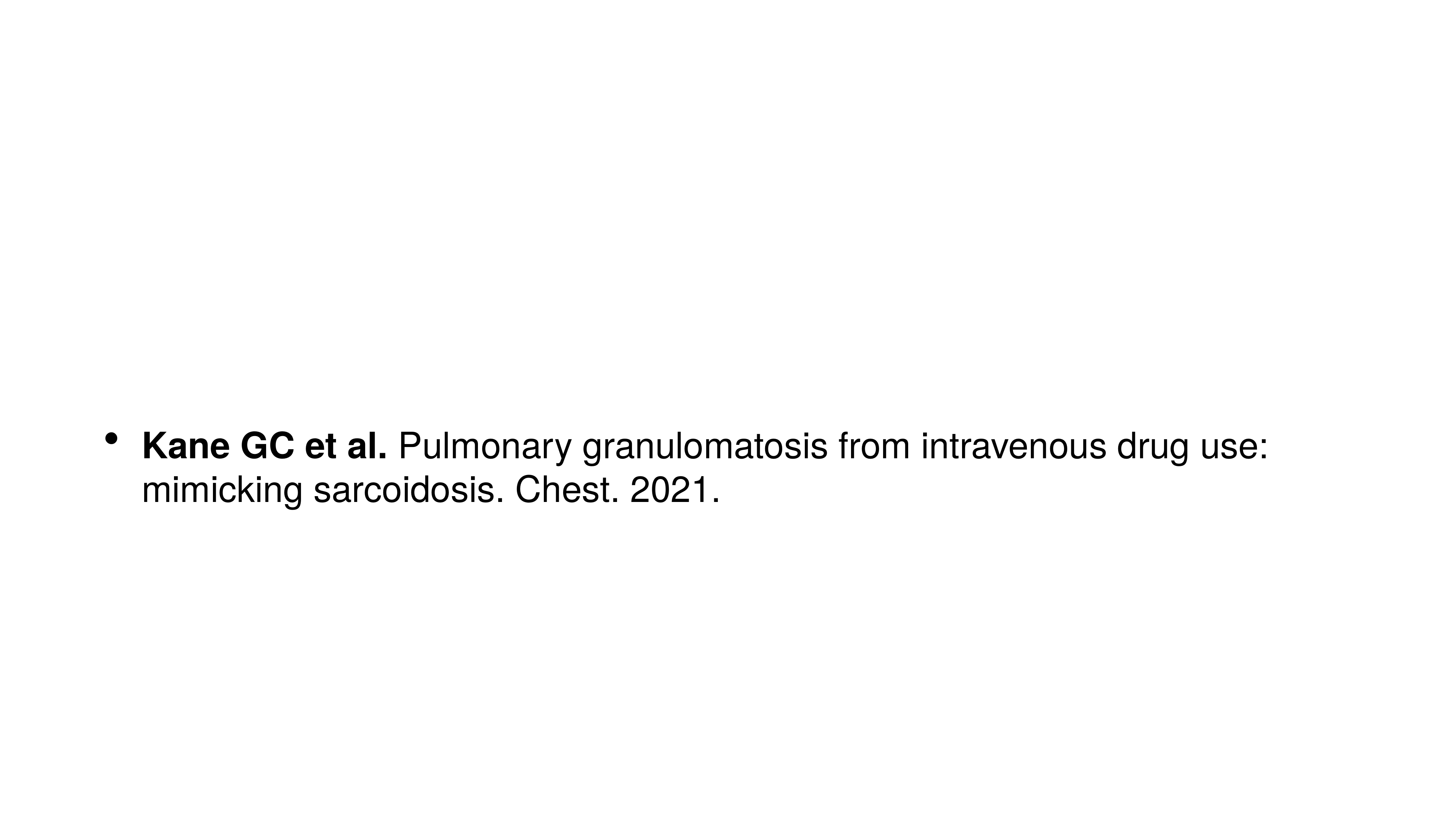

#
Kane GC et al. Pulmonary granulomatosis from intravenous drug use: mimicking sarcoidosis. Chest. 2021.